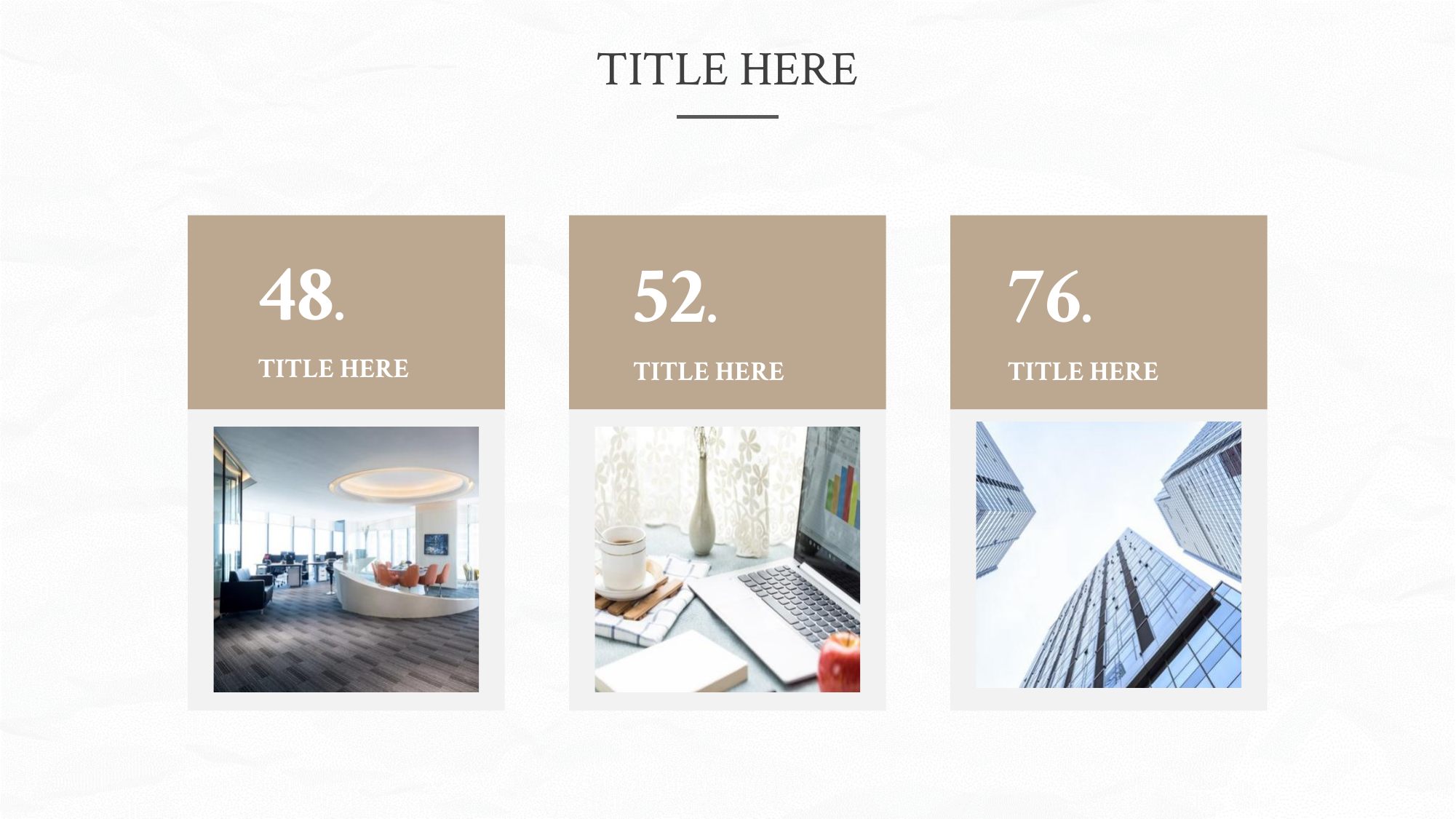

TITLE HERE

48.
52.
76.
TITLE HERE
TITLE HERE
TITLE HERE